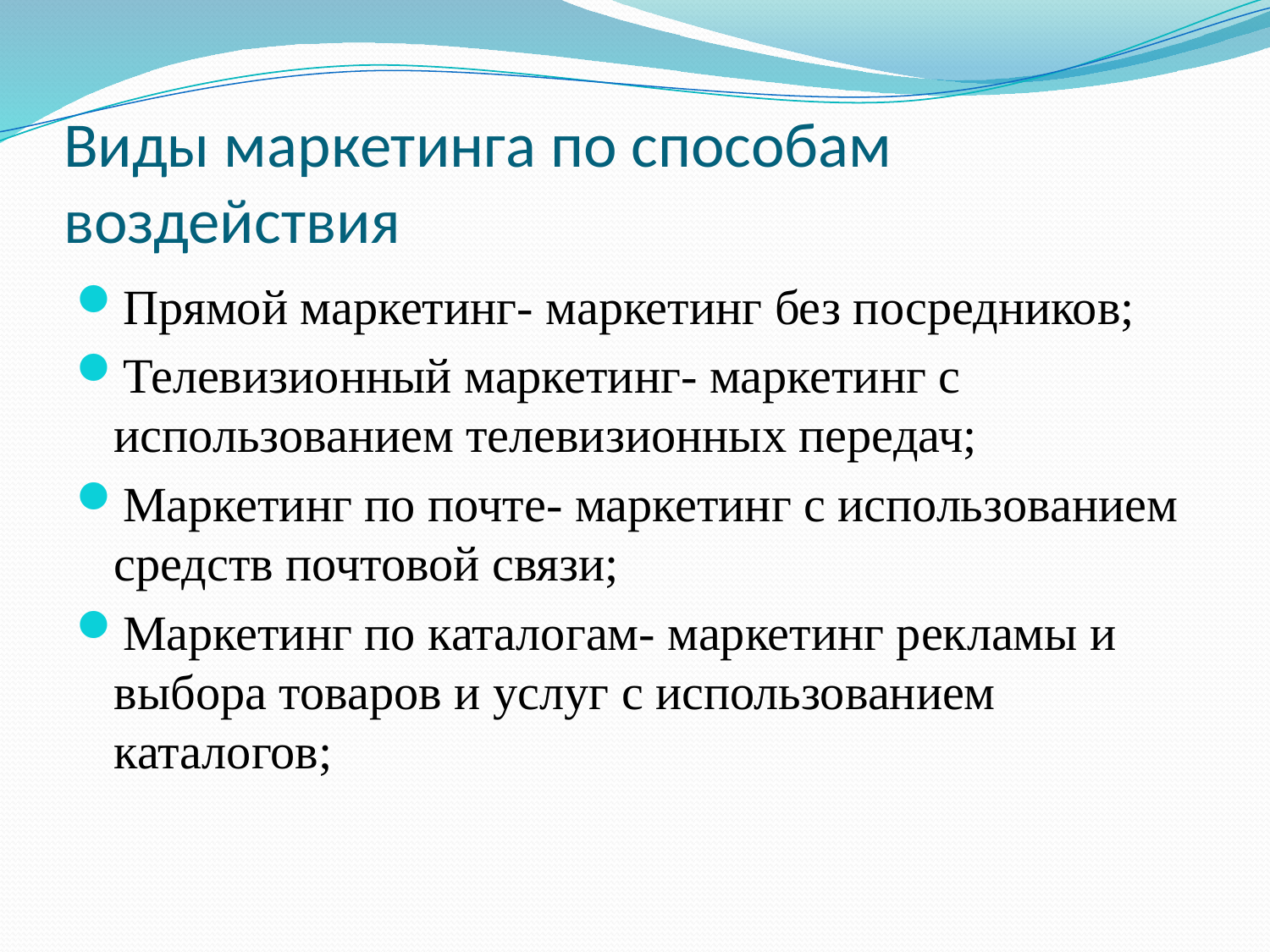

# Виды маркетинга по способам воздействия
Прямой маркетинг- маркетинг без посредников;
Телевизионный маркетинг- маркетинг с использованием телевизионных передач;
Маркетинг по почте- маркетинг с использованием средств почтовой связи;
Маркетинг по каталогам- маркетинг рекламы и выбора товаров и услуг с использованием каталогов;